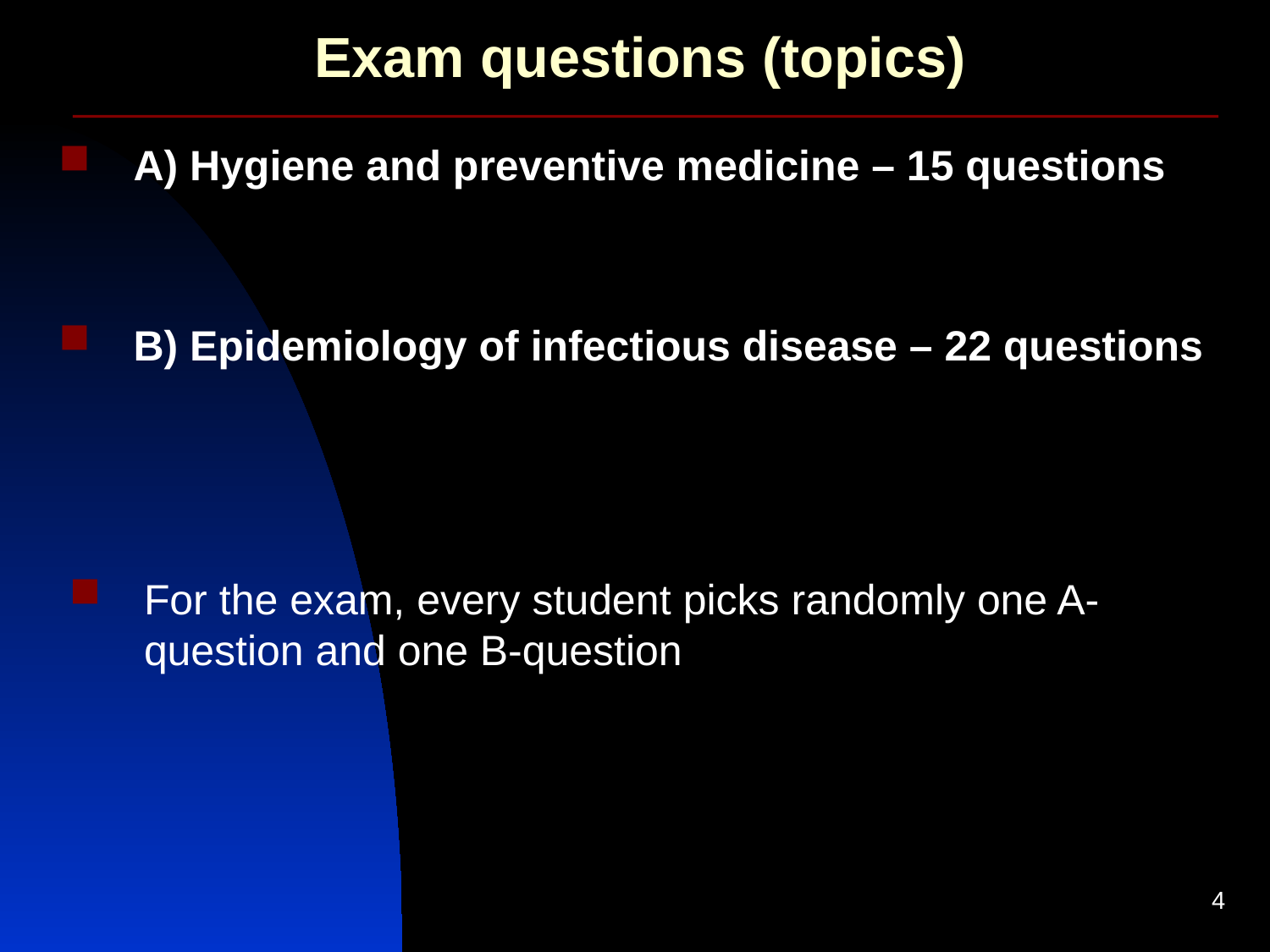

# Exam questions (topics)

A) Hygiene and preventive medicine – 15 questions

B) Epidemiology of infectious disease – 22 questions
For the exam, every student picks randomly one A-question and one B-question

4